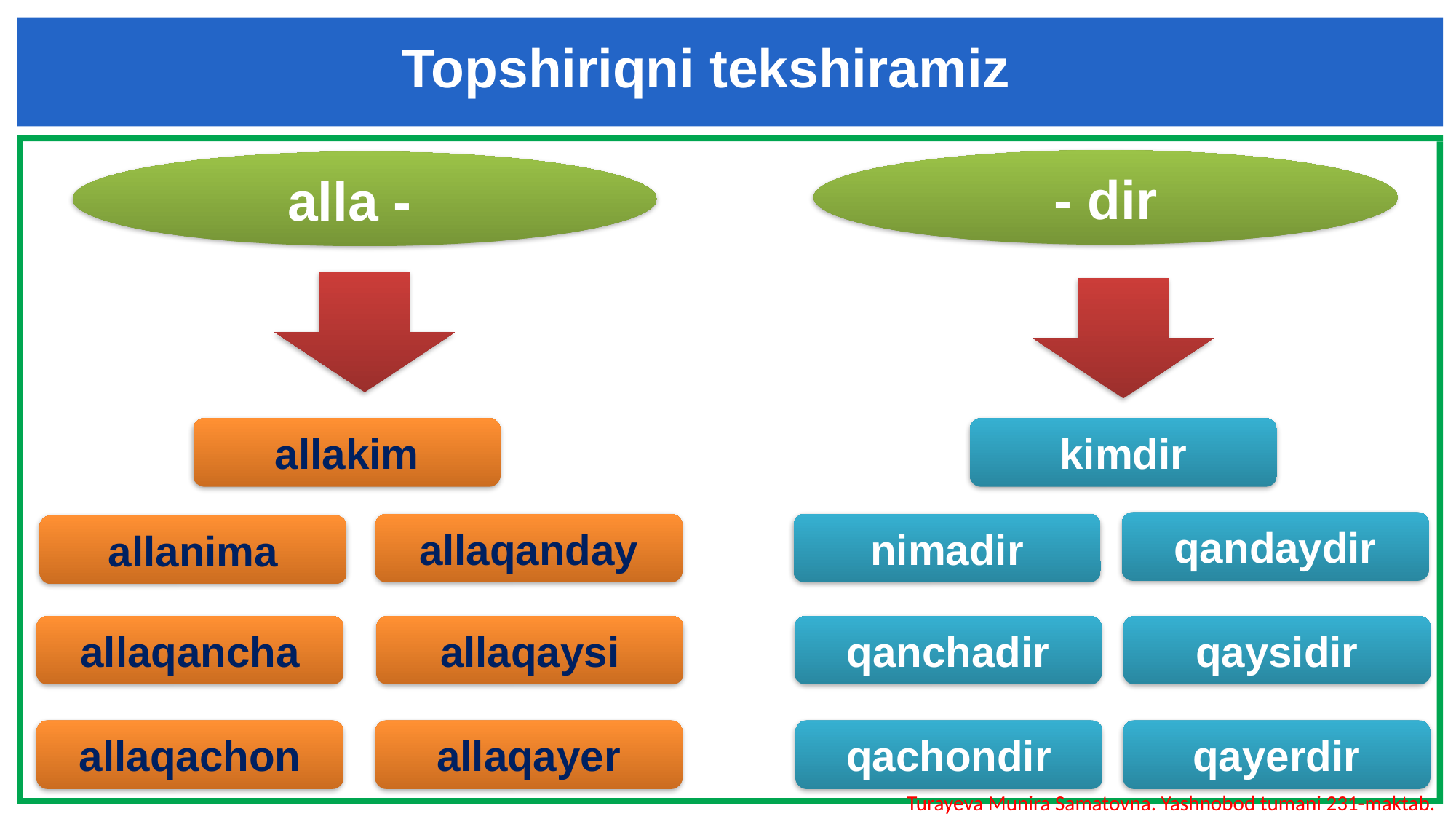

Topshiriqni tekshiramiz
- dir
alla -

allakim
kimdir
qandaydir
allaqanday
nimadir
allanima
allaqancha
allaqaysi
qanchadir
qaysidir
allaqachon
allaqayer
qachondir
qayerdir
Turayeva Munira Samatovna. Yashnobod tumani 231-maktab.